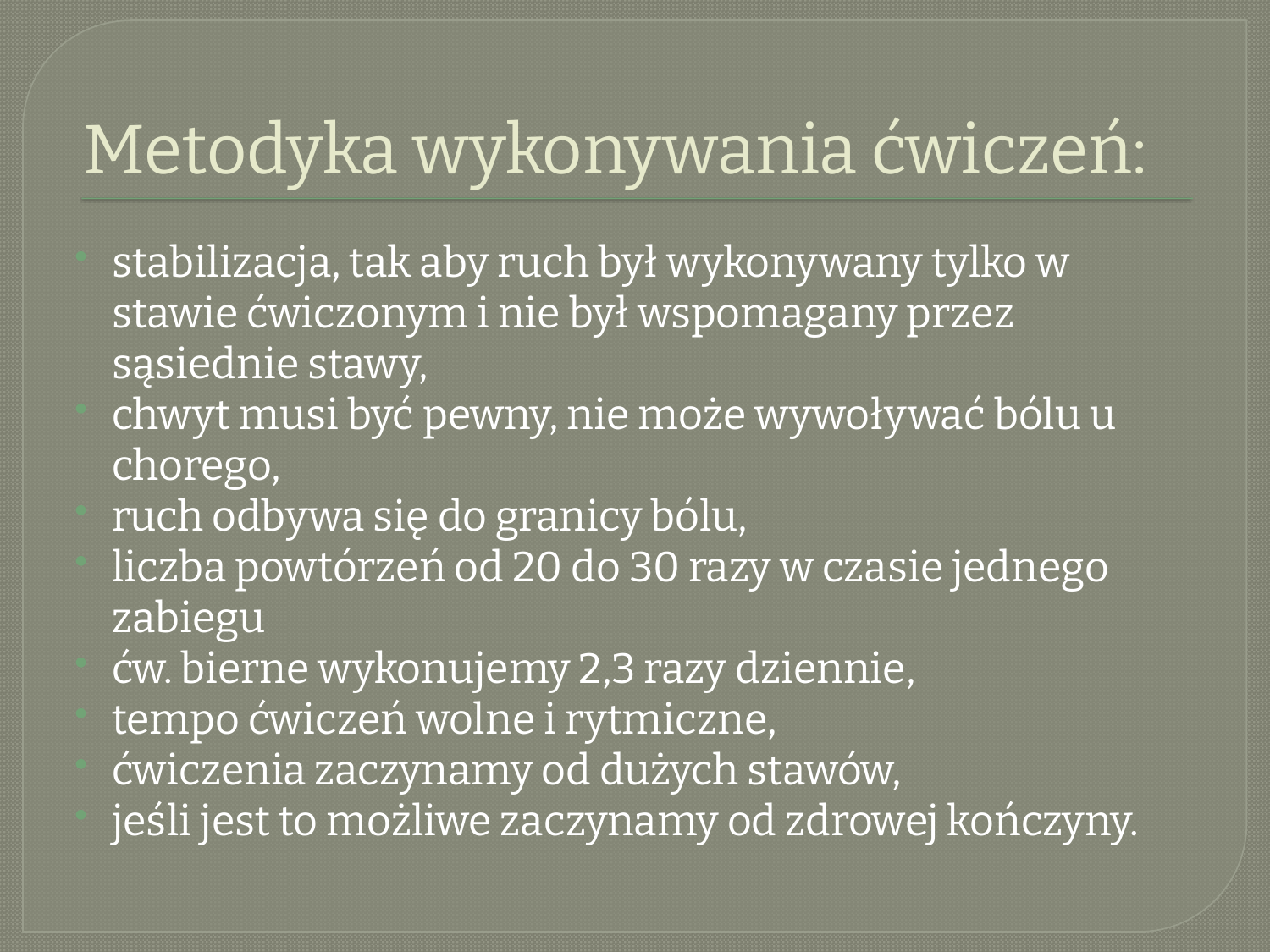

# Metodyka wykonywania ćwiczeń:
stabilizacja, tak aby ruch był wykonywany tylko w stawie ćwiczonym i nie był wspomagany przez sąsiednie stawy,
chwyt musi być pewny, nie może wywoływać bólu u chorego,
ruch odbywa się do granicy bólu,
liczba powtórzeń od 20 do 30 razy w czasie jednego zabiegu
ćw. bierne wykonujemy 2,3 razy dziennie,
tempo ćwiczeń wolne i rytmiczne,
ćwiczenia zaczynamy od dużych stawów,
jeśli jest to możliwe zaczynamy od zdrowej kończyny.